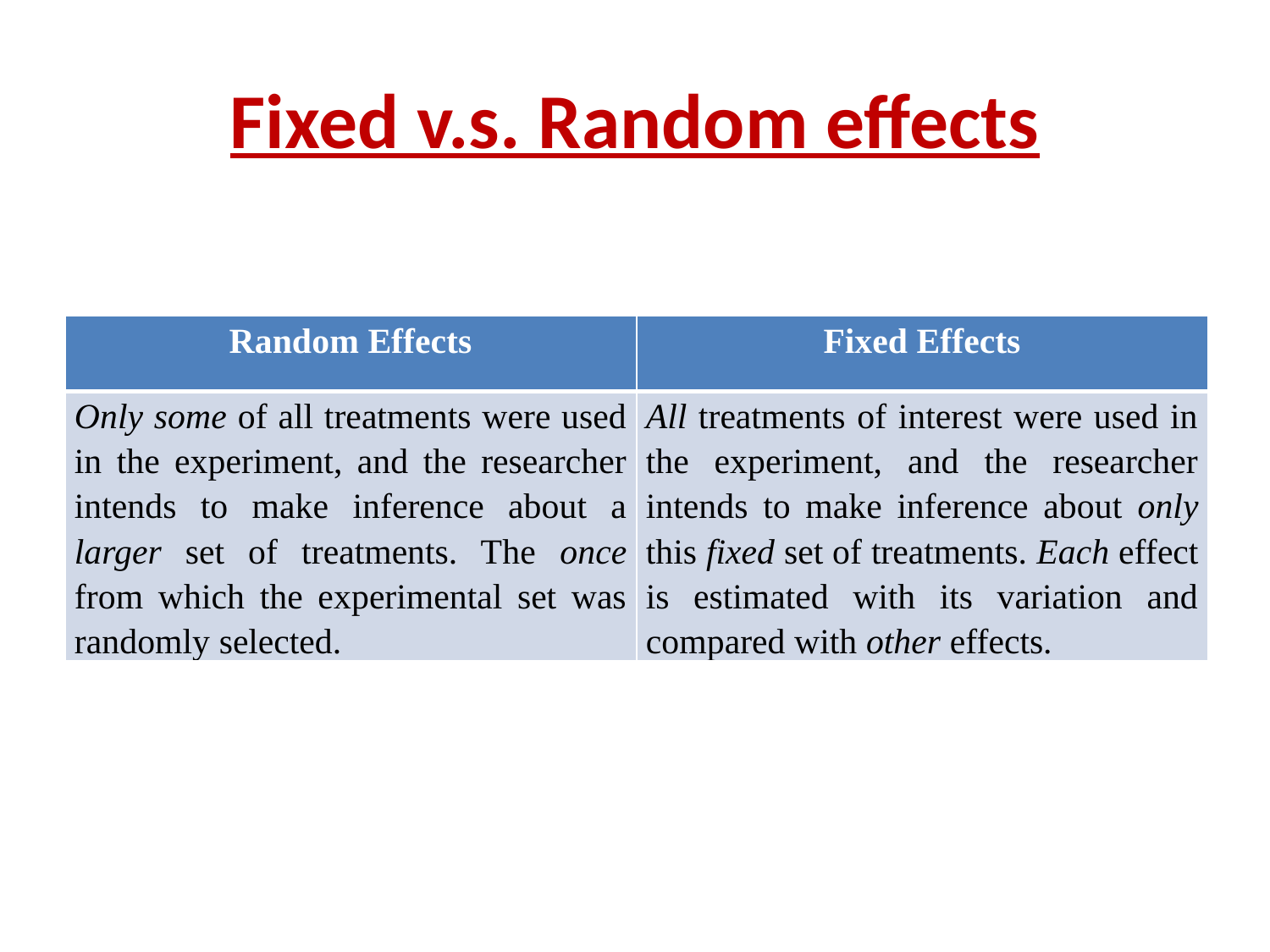

# Fixed v.s. Random effects
| Random Effects | Fixed Effects |
| --- | --- |
| Only some of all treatments were used in the experiment, and the researcher intends to make inference about a larger set of treatments. The once from which the experimental set was randomly selected. | All treatments of interest were used in the experiment, and the researcher intends to make inference about only this fixed set of treatments. Each effect is estimated with its variation and compared with other effects. |